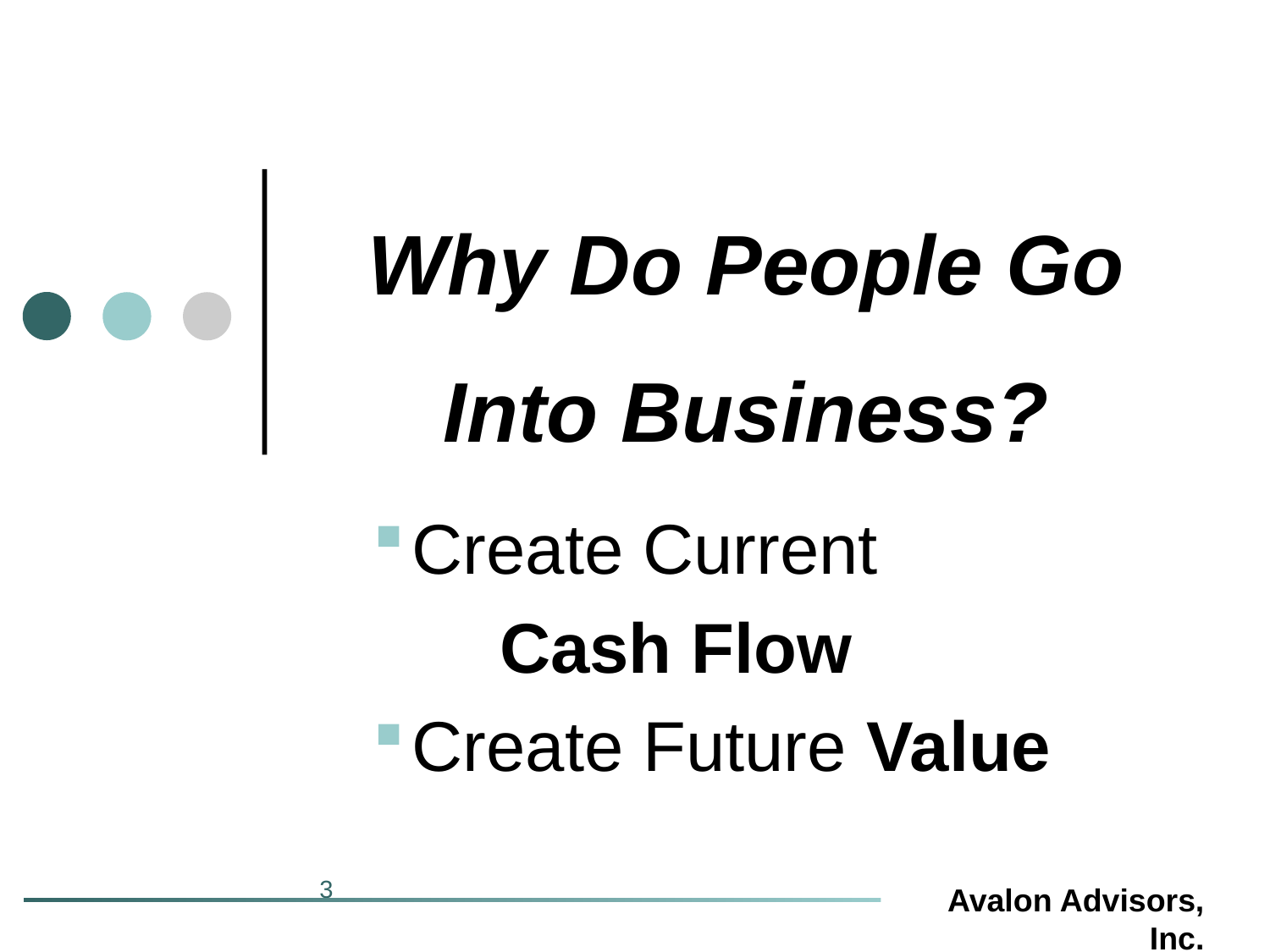

# Why Do People Go Into Business?
Create Current
	Cash Flow
Create Future Value
3
Avalon Advisors, Inc.